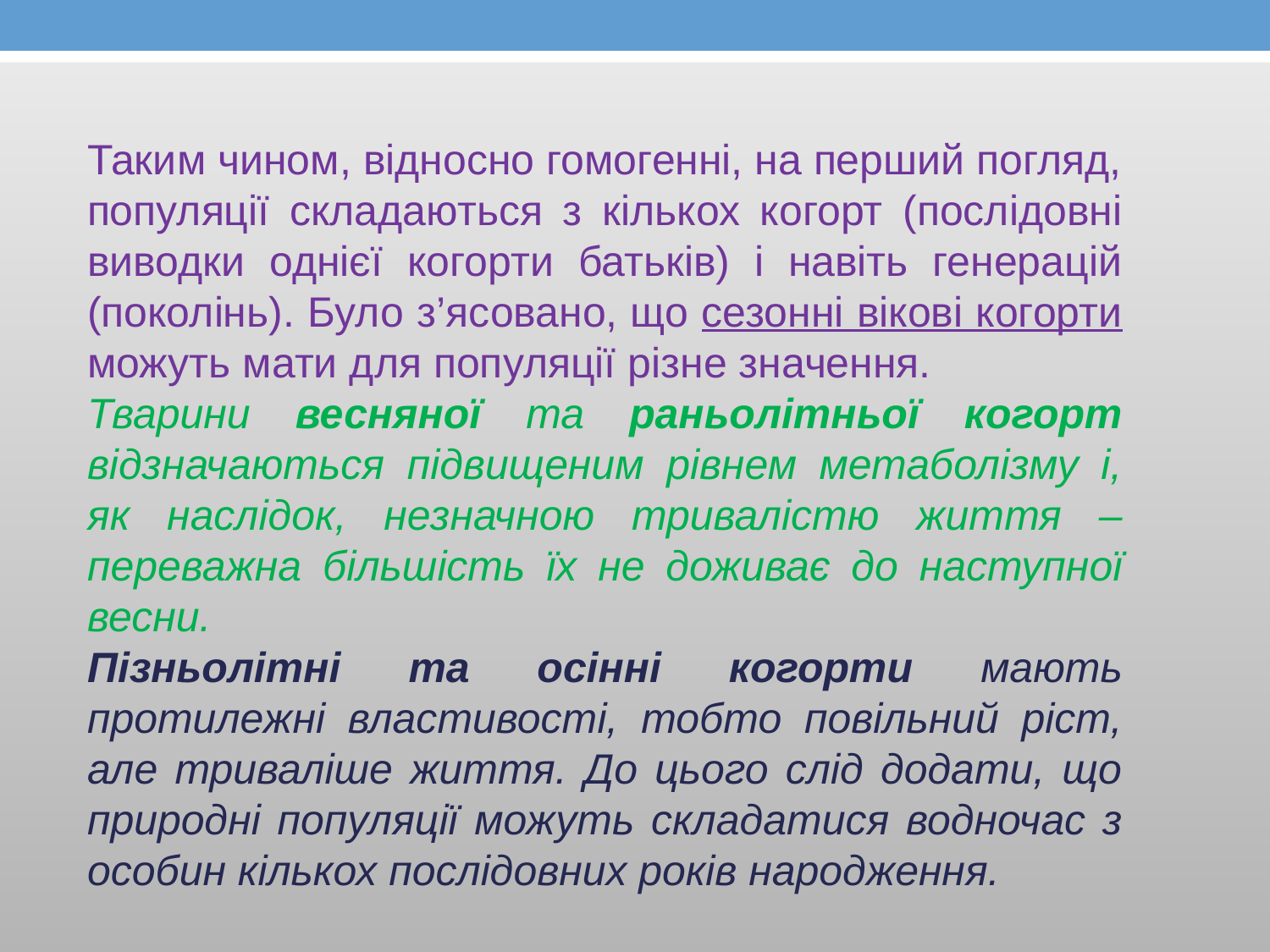

Таким чином, відносно гомогенні, на перший погляд, популяції складаються з кількох когорт (послідовні виводки однієї когорти батьків) і навіть генерацій (поколінь). Було з’ясовано, що сезонні вікові когорти можуть мати для популяції різне значення.
Тварини весняної та раньолітньої когорт відзначаються підвищеним рівнем метаболізму і, як наслідок, незначною тривалістю життя – переважна більшість їх не доживає до наступної весни.
Пізньолітні та осінні когорти мають протилежні властивості, тобто повільний ріст, але триваліше життя. До цього слід додати, що природні популяції можуть складатися водночас з особин кількох послідовних років народження.